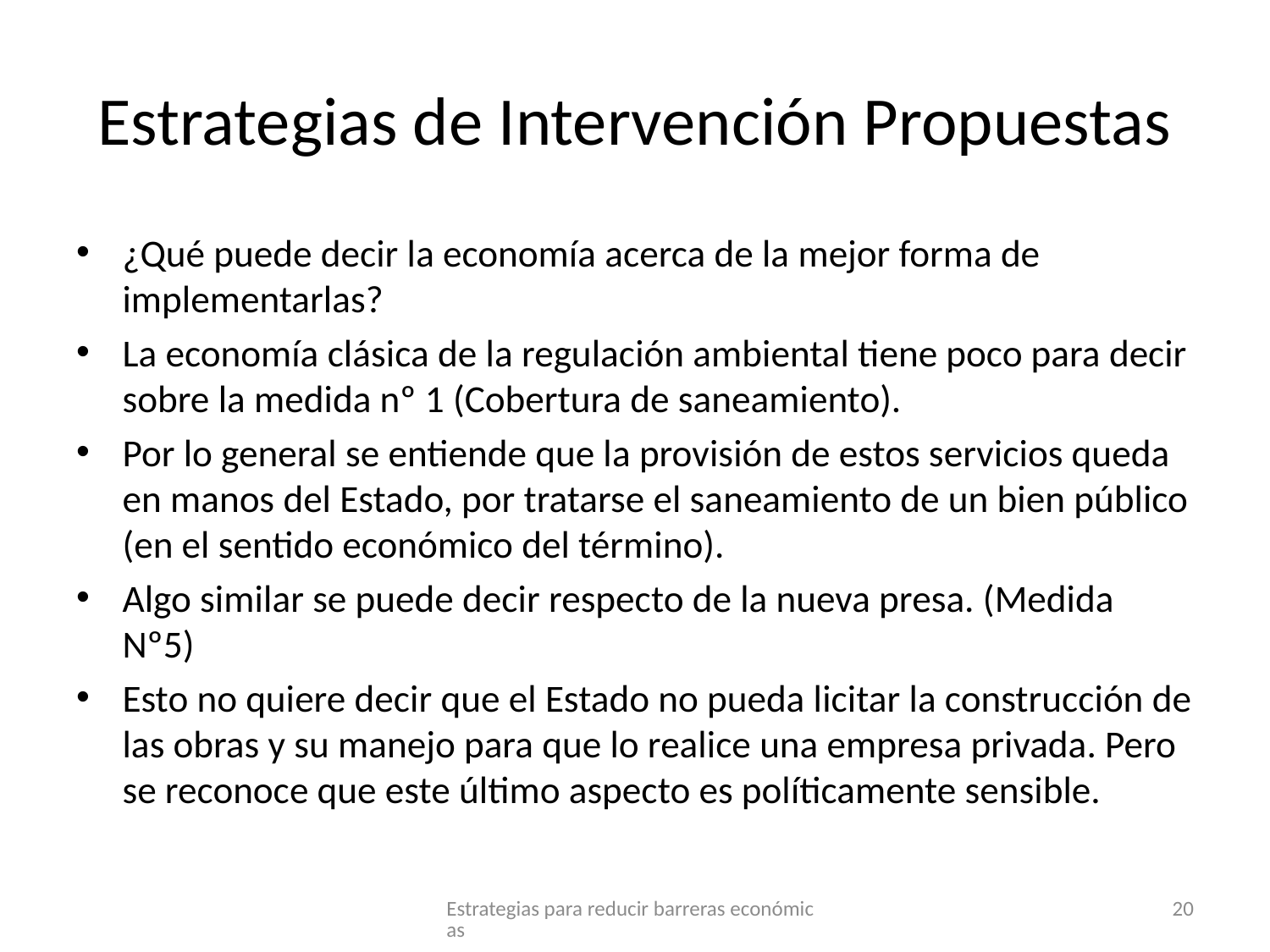

# Estrategias de Intervención Propuestas
¿Qué puede decir la economía acerca de la mejor forma de implementarlas?
La economía clásica de la regulación ambiental tiene poco para decir sobre la medida nº 1 (Cobertura de saneamiento).
Por lo general se entiende que la provisión de estos servicios queda en manos del Estado, por tratarse el saneamiento de un bien público (en el sentido económico del término).
Algo similar se puede decir respecto de la nueva presa. (Medida Nº5)
Esto no quiere decir que el Estado no pueda licitar la construcción de las obras y su manejo para que lo realice una empresa privada. Pero se reconoce que este último aspecto es políticamente sensible.
Estrategias para reducir barreras económicas
20